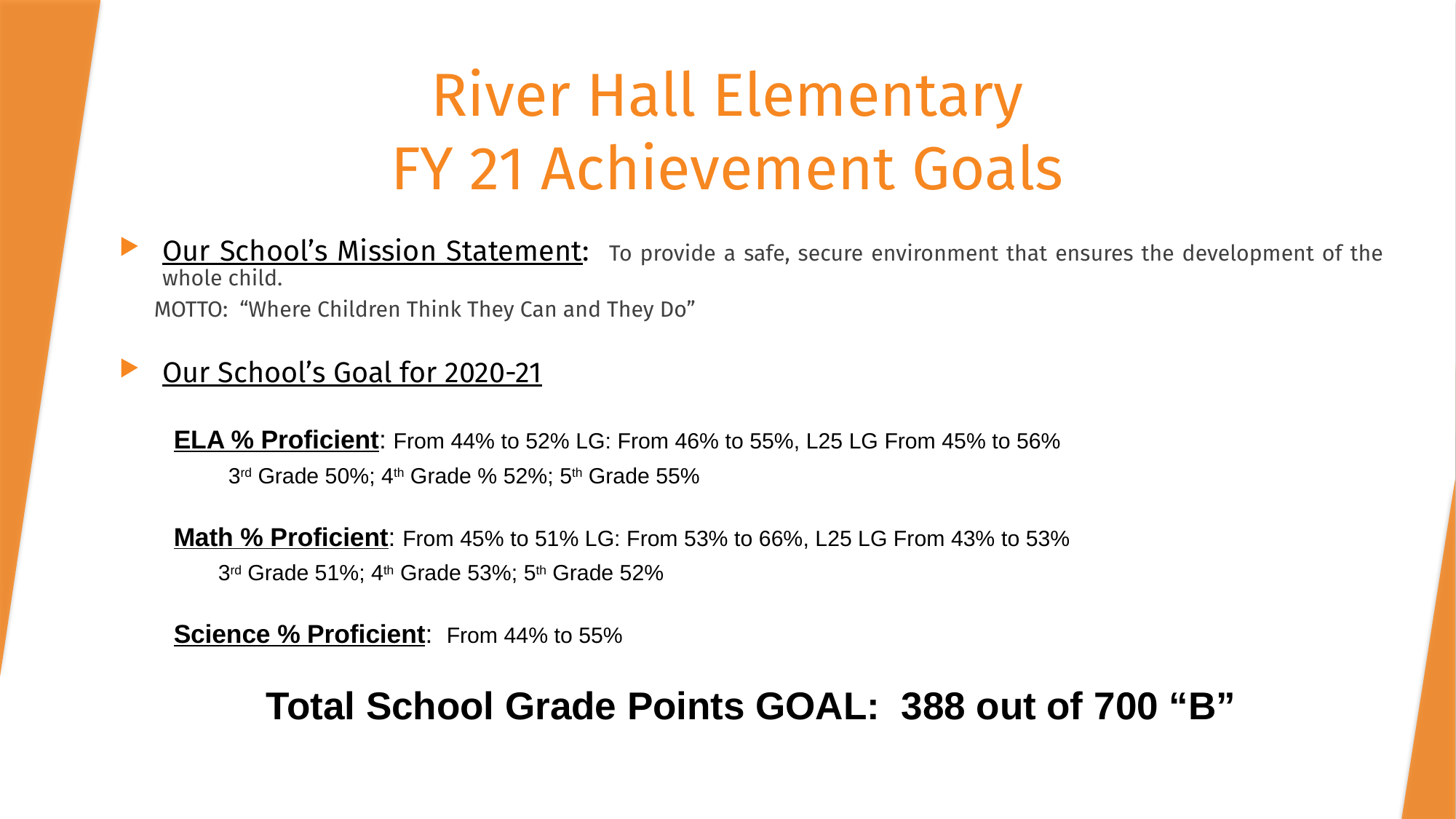

# River Hall Elementary FY 21 Achievement Goals
Our School’s Mission Statement:  To provide a safe, secure environment that ensures the development of the whole child.
      MOTTO:  “Where Children Think They Can and They Do”

Our School’s Goal for 2020-21

	ELA % Proficient: From 44% to 52% LG: From 46% to 55%, L25 LG From 45% to 56%
		3rd Grade 50%; 4th Grade % 52%; 5th Grade 55%

	Math % Proficient: From 45% to 51% LG: From 53% to 66%, L25 LG From 43% to 53%
                3rd Grade 51%; 4th Grade 53%; 5th Grade 52%

	Science % Proficient:  From 44% to 55%

Total School Grade Points GOAL:  388 out of 700 “B”